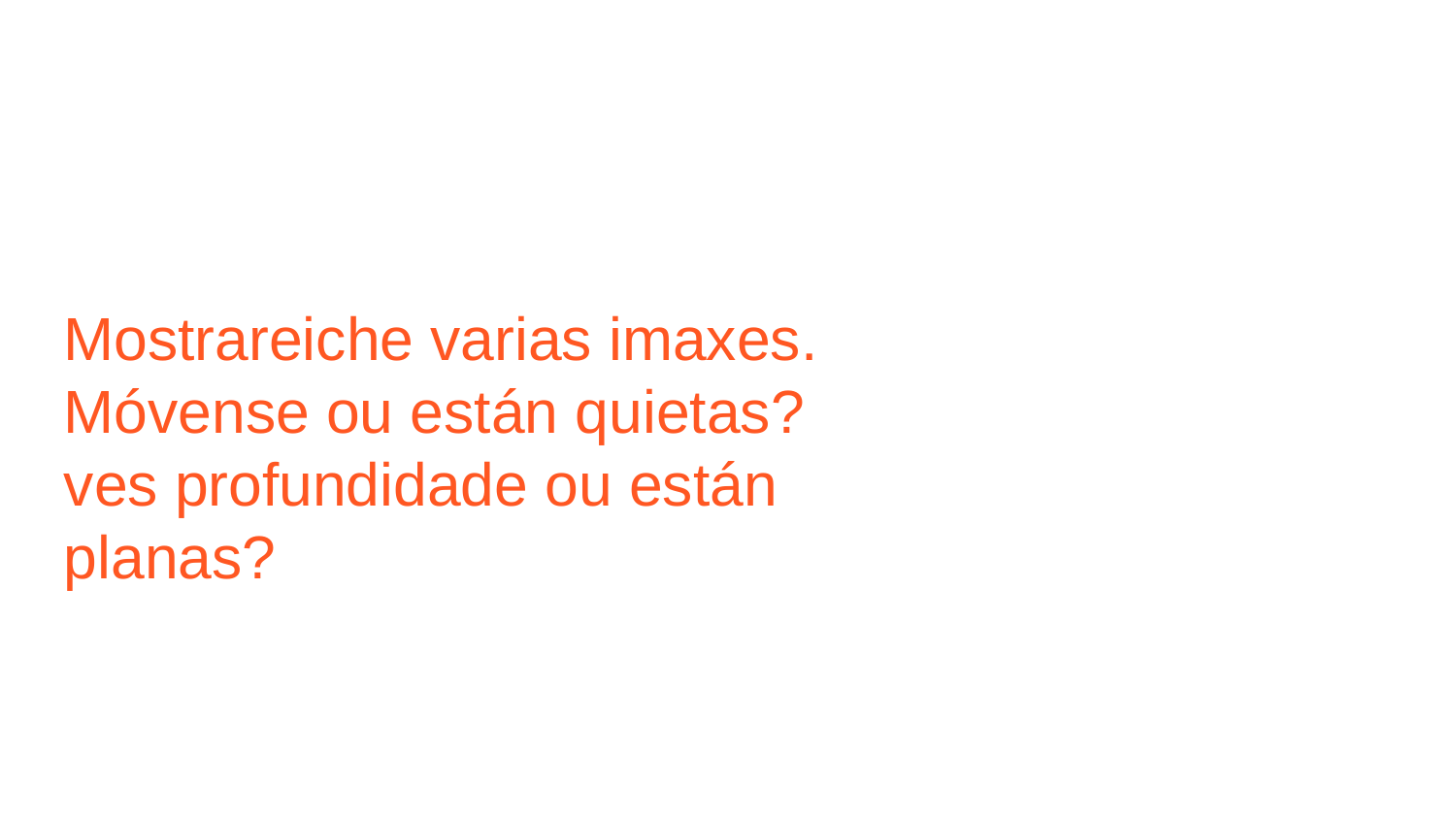

Mostrareiche varias imaxes.
Móvense ou están quietas?
ves profundidade ou están planas?